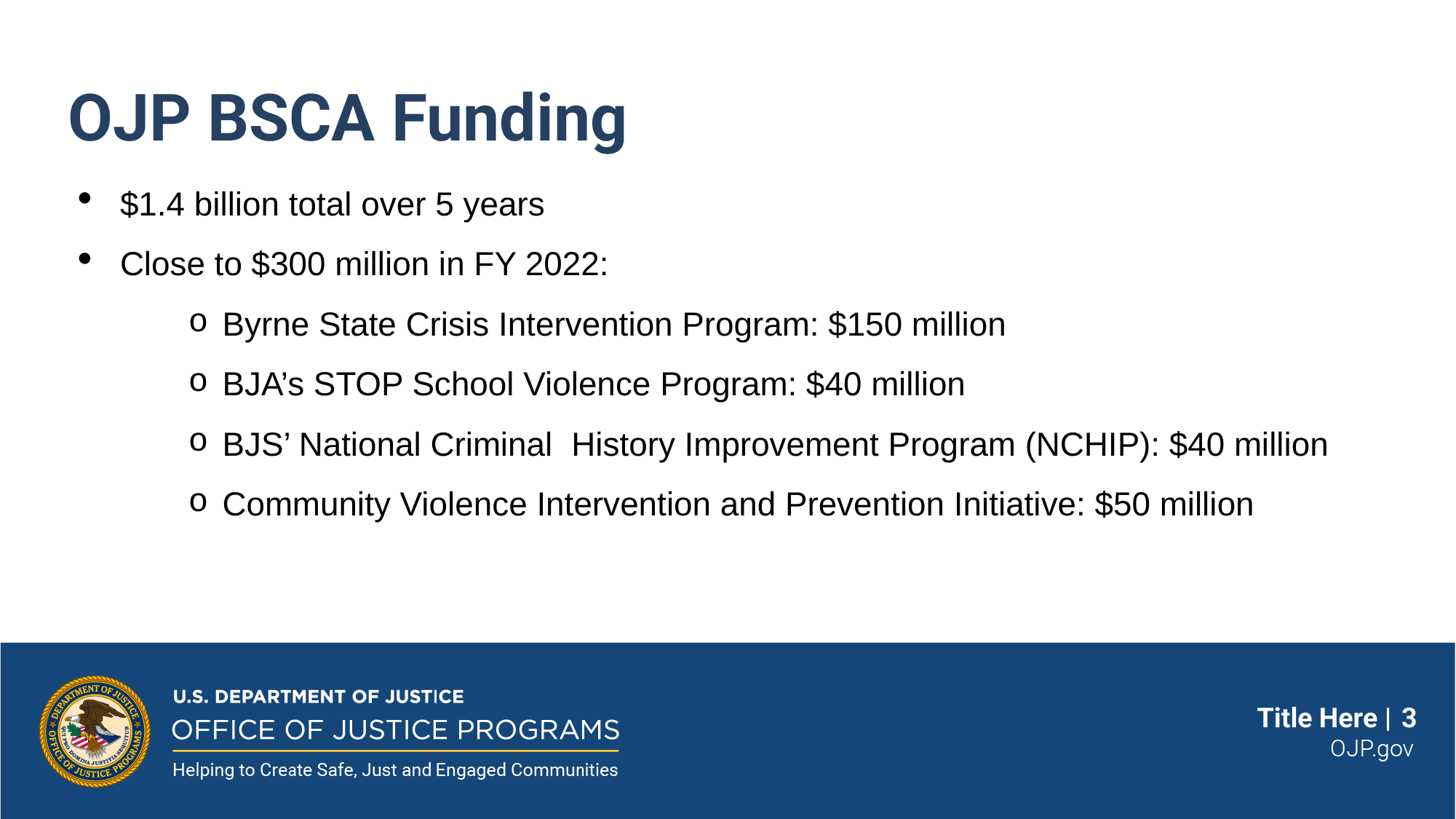

# OJP BSCA Funding
$1.4 billion total over 5 years
Close to $300 million in FY 2022:
Byrne State Crisis Intervention Program: $150 million
BJA’s STOP School Violence Program: $40 million
BJS’ National Criminal  History Improvement Program (NCHIP): $40 million
Community Violence Intervention and Prevention Initiative: $50 million

Title Here |
3